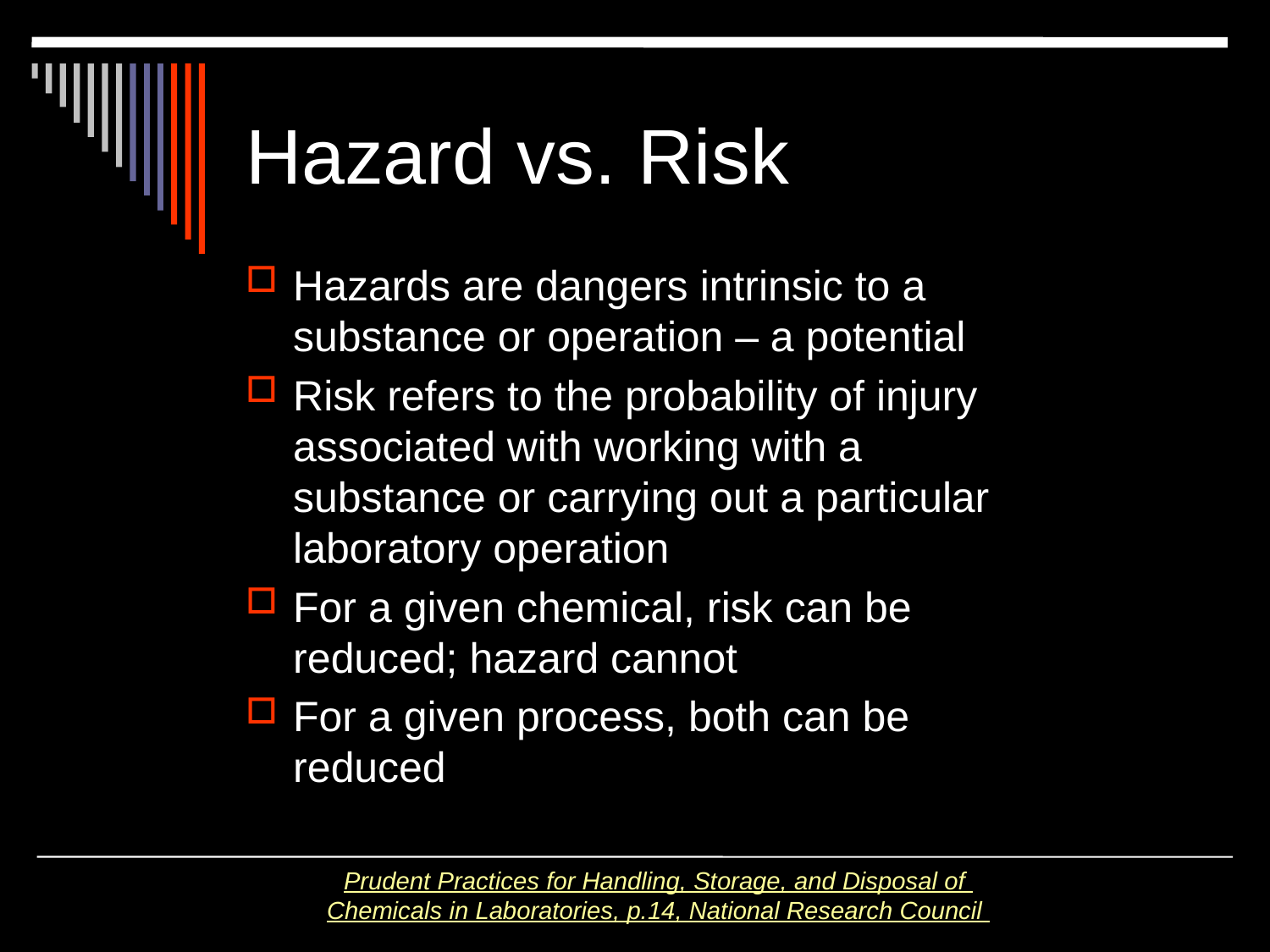

# Hazard vs. Risk
Hazards are dangers intrinsic to a substance or operation – a potential
Risk refers to the probability of injury associated with working with a substance or carrying out a particular laboratory operation
For a given chemical, risk can be reduced; hazard cannot
For a given process, both can be reduced

Prudent Practices for Handling, Storage, and Disposal of
Chemicals in Laboratories, p.14, National Research Council